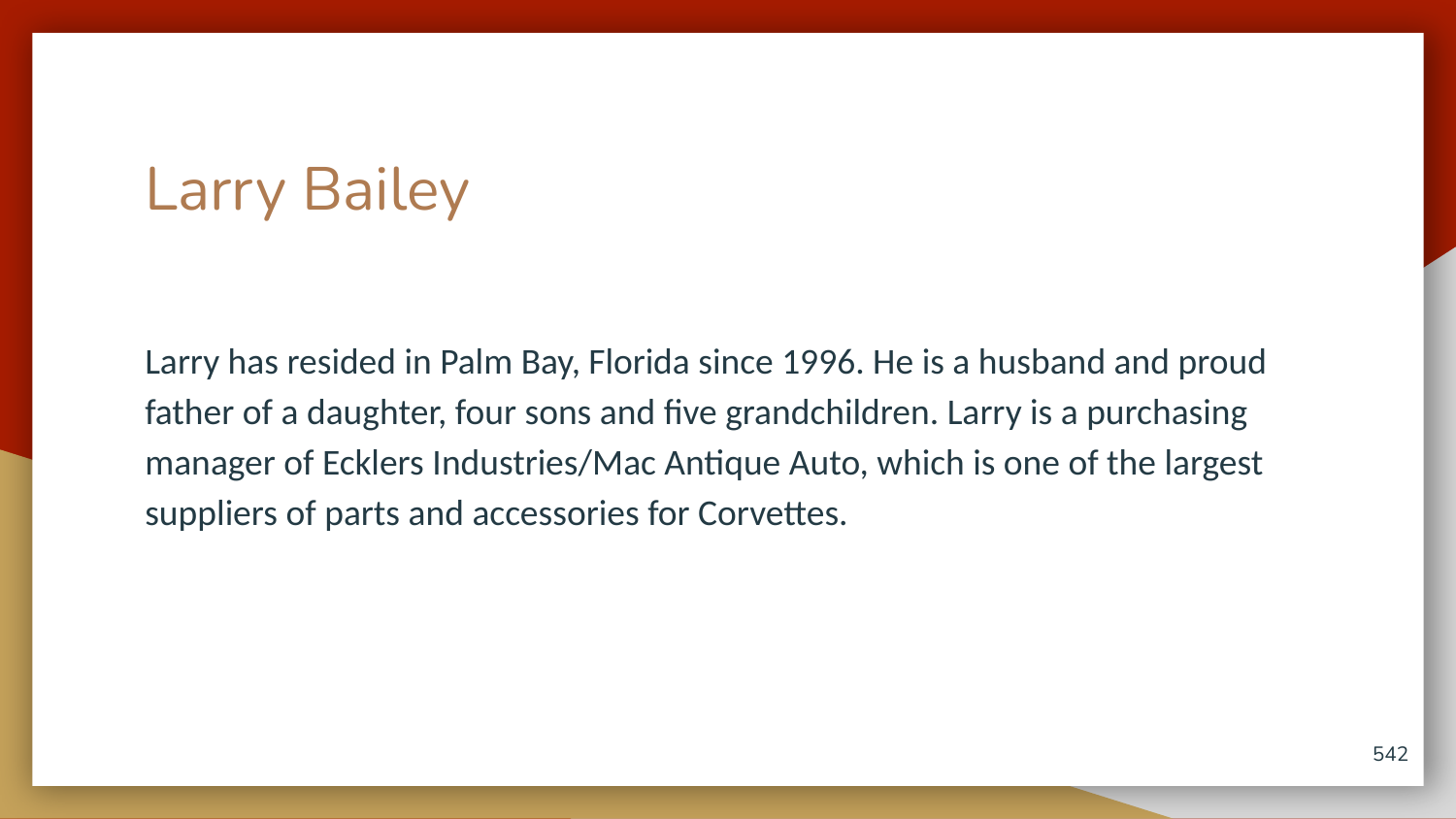

# Larry Bailey
Larry has resided in Palm Bay, Florida since 1996. He is a husband and proud father of a daughter, four sons and five grandchildren. Larry is a purchasing manager of Ecklers Industries/Mac Antique Auto, which is one of the largest suppliers of parts and accessories for Corvettes.
542